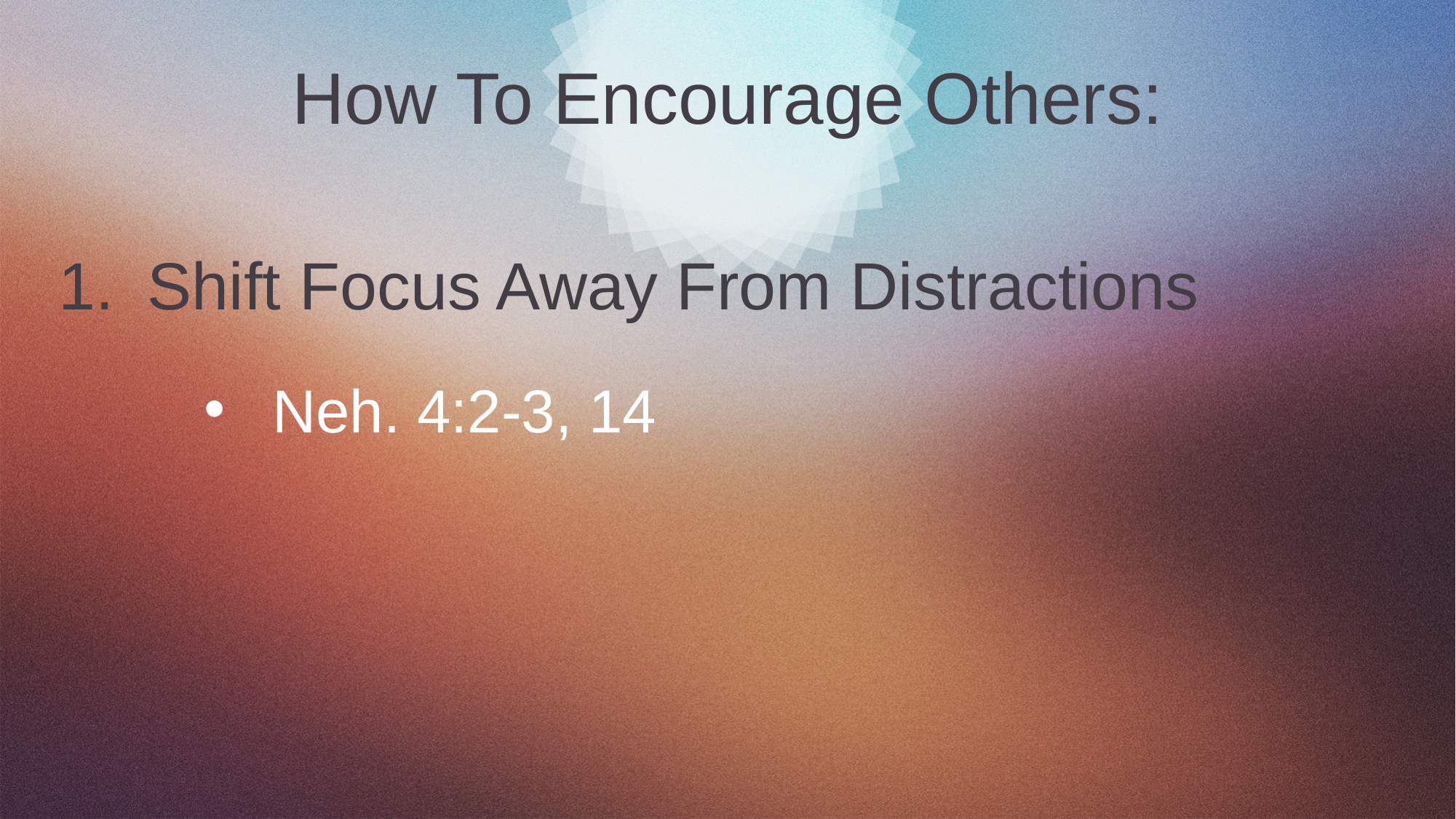

# How To Encourage Others:
Shift Focus Away From Distractions
Neh. 4:2-3, 14